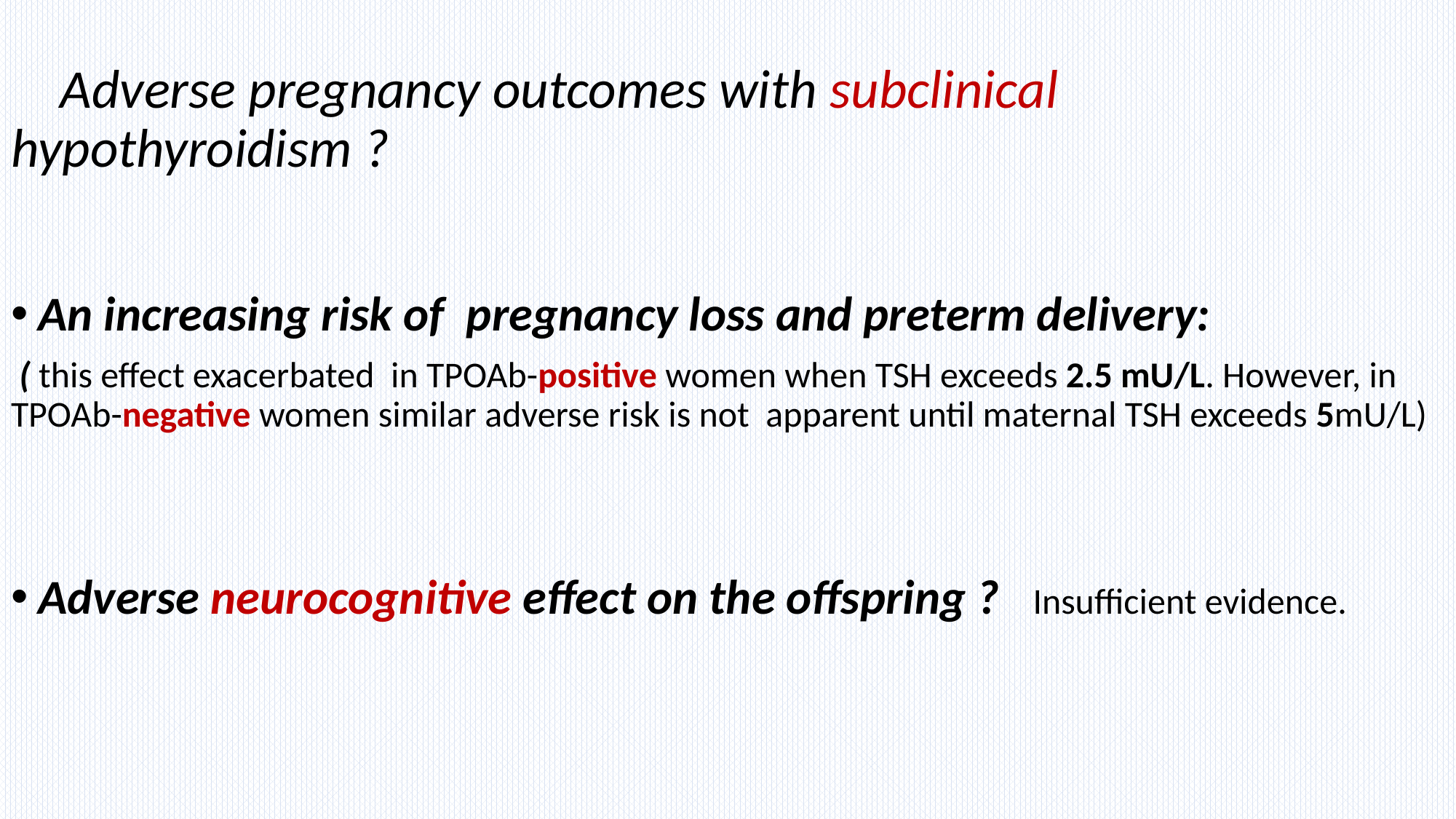

# Adverse pregnancy outcomes with subclinical hypothyroidism ?

An increasing risk of  pregnancy loss and preterm delivery:
 ( this effect exacerbated  in TPOAb-positive women when TSH exceeds 2.5 mU/L. However, in TPOAb-negative women similar adverse risk is not  apparent until maternal TSH exceeds 5mU/L)

Adverse neurocognitive effect on the offspring ?   Insufficient evidence.